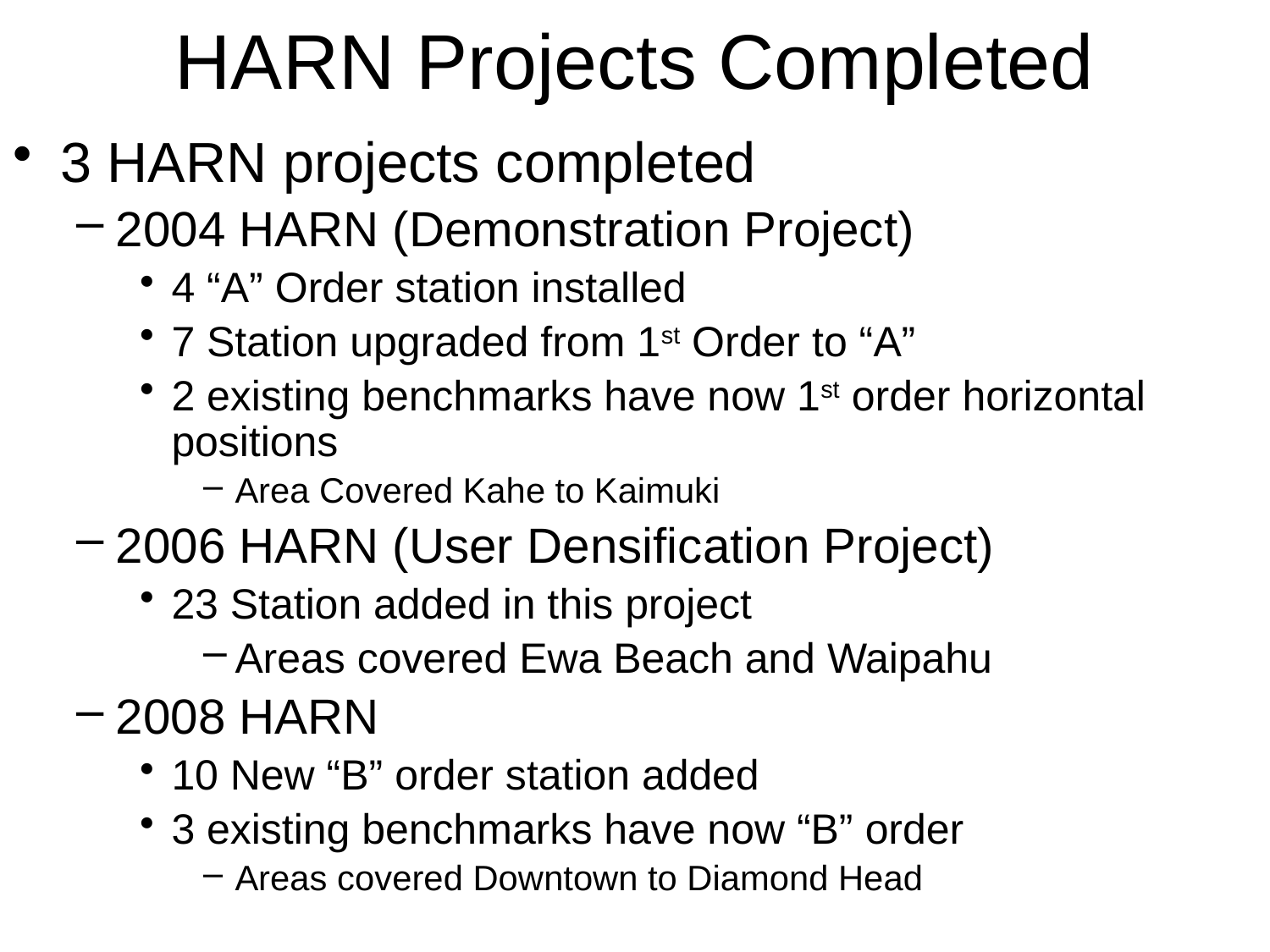

# HARN Projects Completed
3 HARN projects completed
2004 HARN (Demonstration Project)
4 “A” Order station installed
7 Station upgraded from 1st Order to “A”
2 existing benchmarks have now 1st order horizontal positions
Area Covered Kahe to Kaimuki
2006 HARN (User Densification Project)
23 Station added in this project
Areas covered Ewa Beach and Waipahu
2008 HARN
10 New “B” order station added
3 existing benchmarks have now “B” order
Areas covered Downtown to Diamond Head